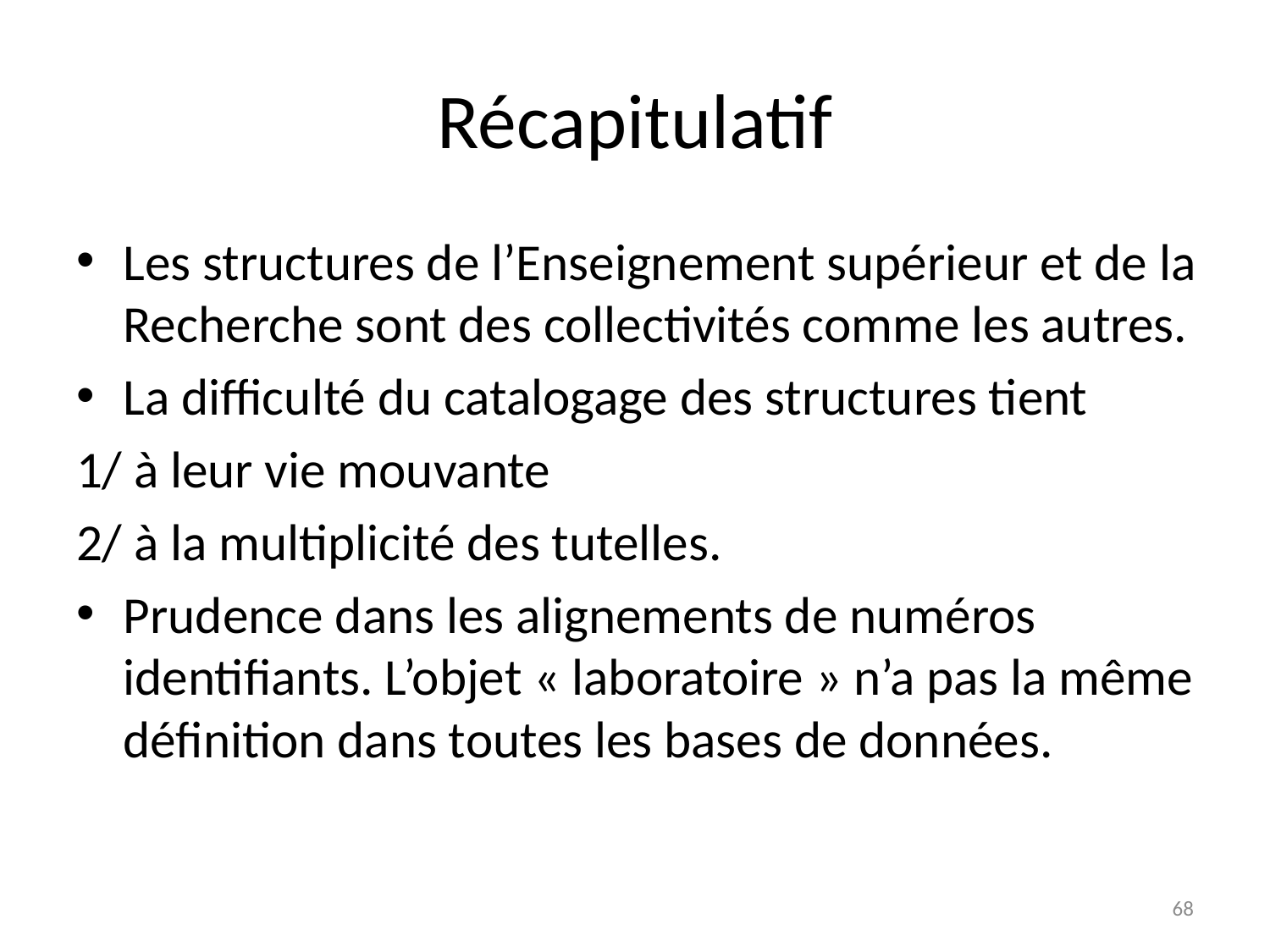

# Récapitulatif
Les structures de l’Enseignement supérieur et de la Recherche sont des collectivités comme les autres.
La difficulté du catalogage des structures tient
1/ à leur vie mouvante
2/ à la multiplicité des tutelles.
Prudence dans les alignements de numéros identifiants. L’objet « laboratoire » n’a pas la même définition dans toutes les bases de données.

68